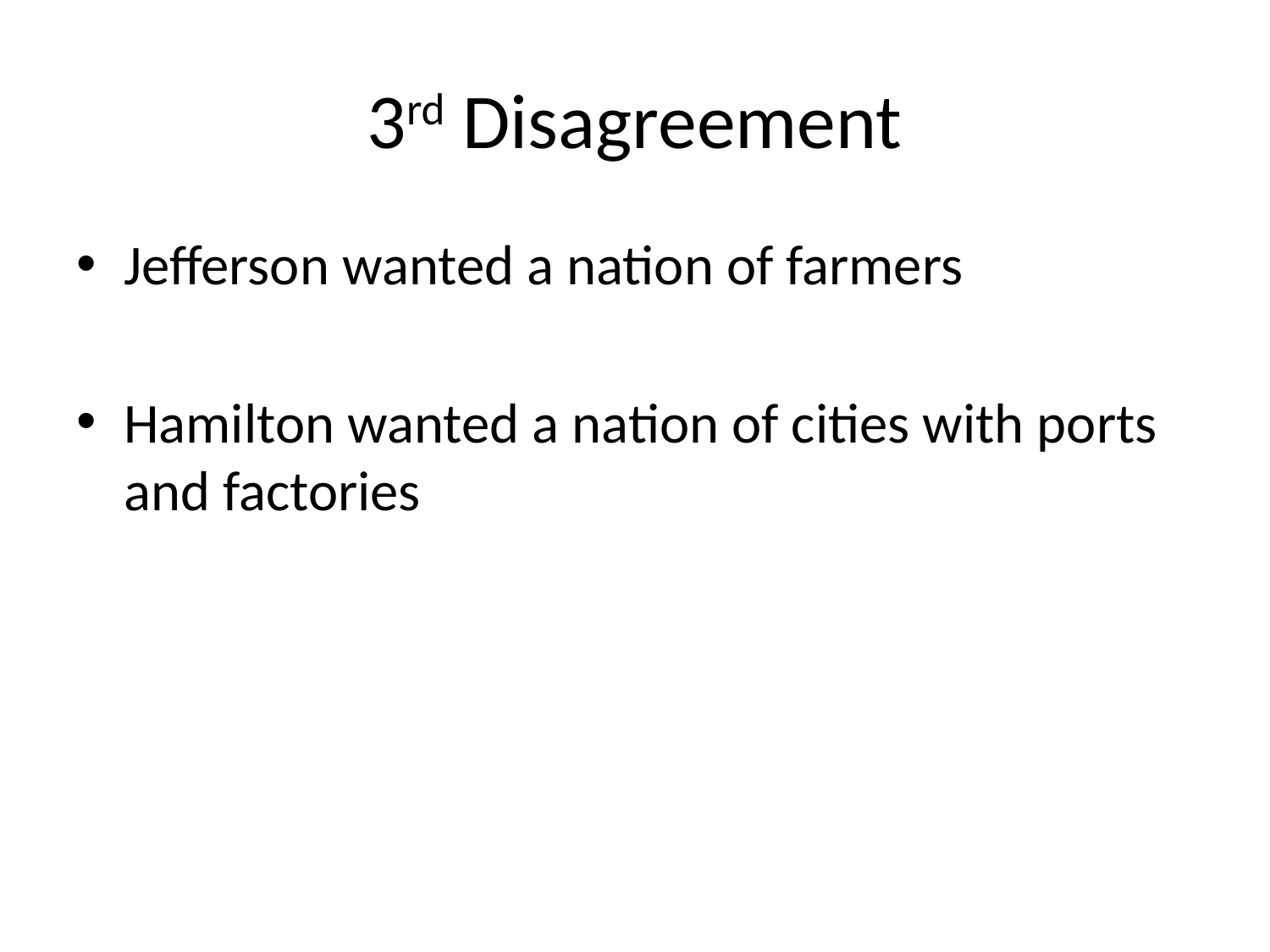

# 3rd Disagreement
Jefferson wanted a nation of farmers

Hamilton wanted a nation of cities with ports and factories